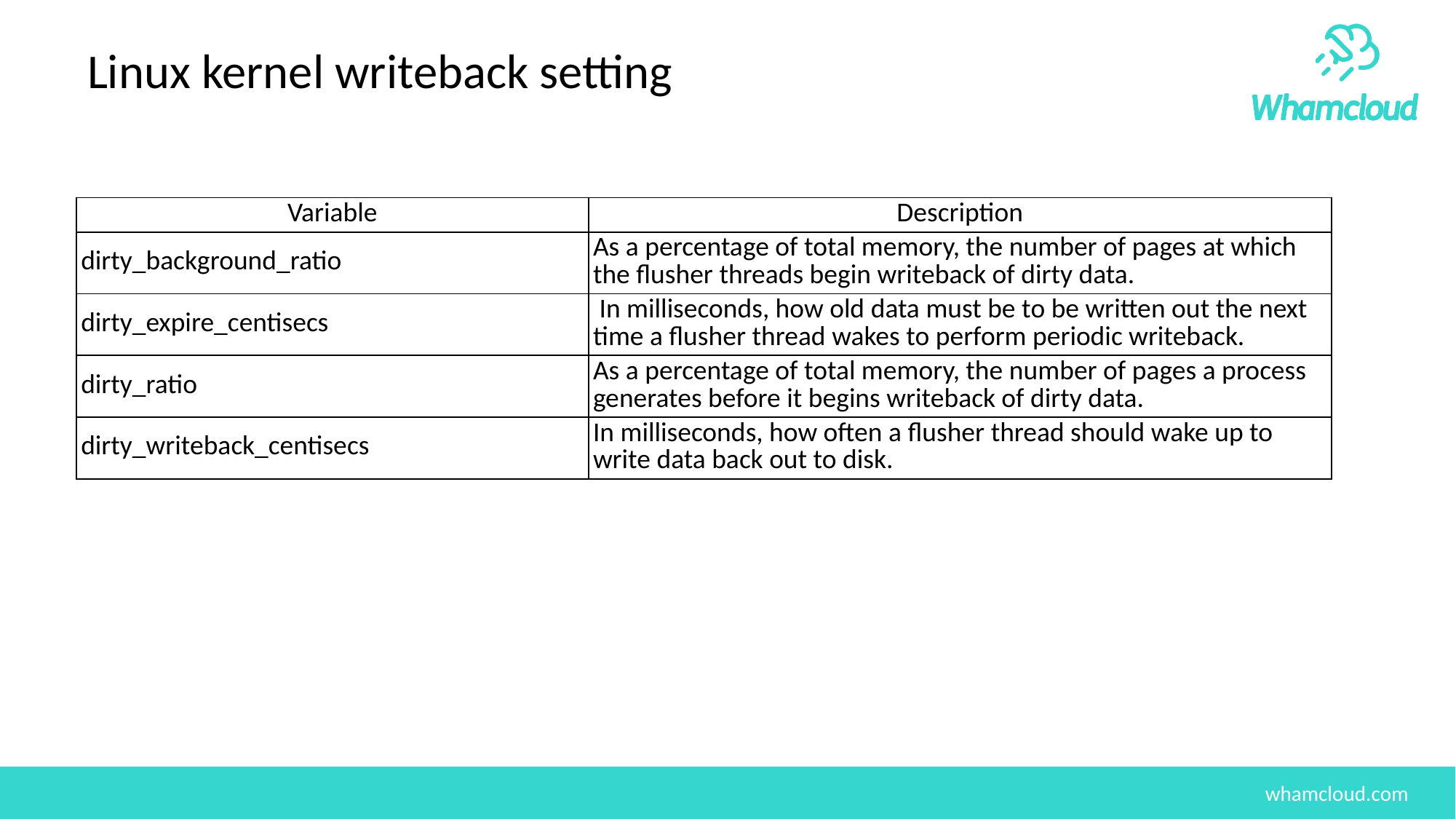

# Linux kernel writeback setting
| Variable | Description |
| --- | --- |
| dirty\_background\_ratio | As a percentage of total memory, the number of pages at which the flusher threads begin writeback of dirty data. |
| dirty\_expire\_centisecs | In milliseconds, how old data must be to be written out the next time a flusher thread wakes to perform periodic writeback. |
| dirty\_ratio | As a percentage of total memory, the number of pages a process generates before it begins writeback of dirty data. |
| dirty\_writeback\_centisecs | In milliseconds, how often a flusher thread should wake up to write data back out to disk. |